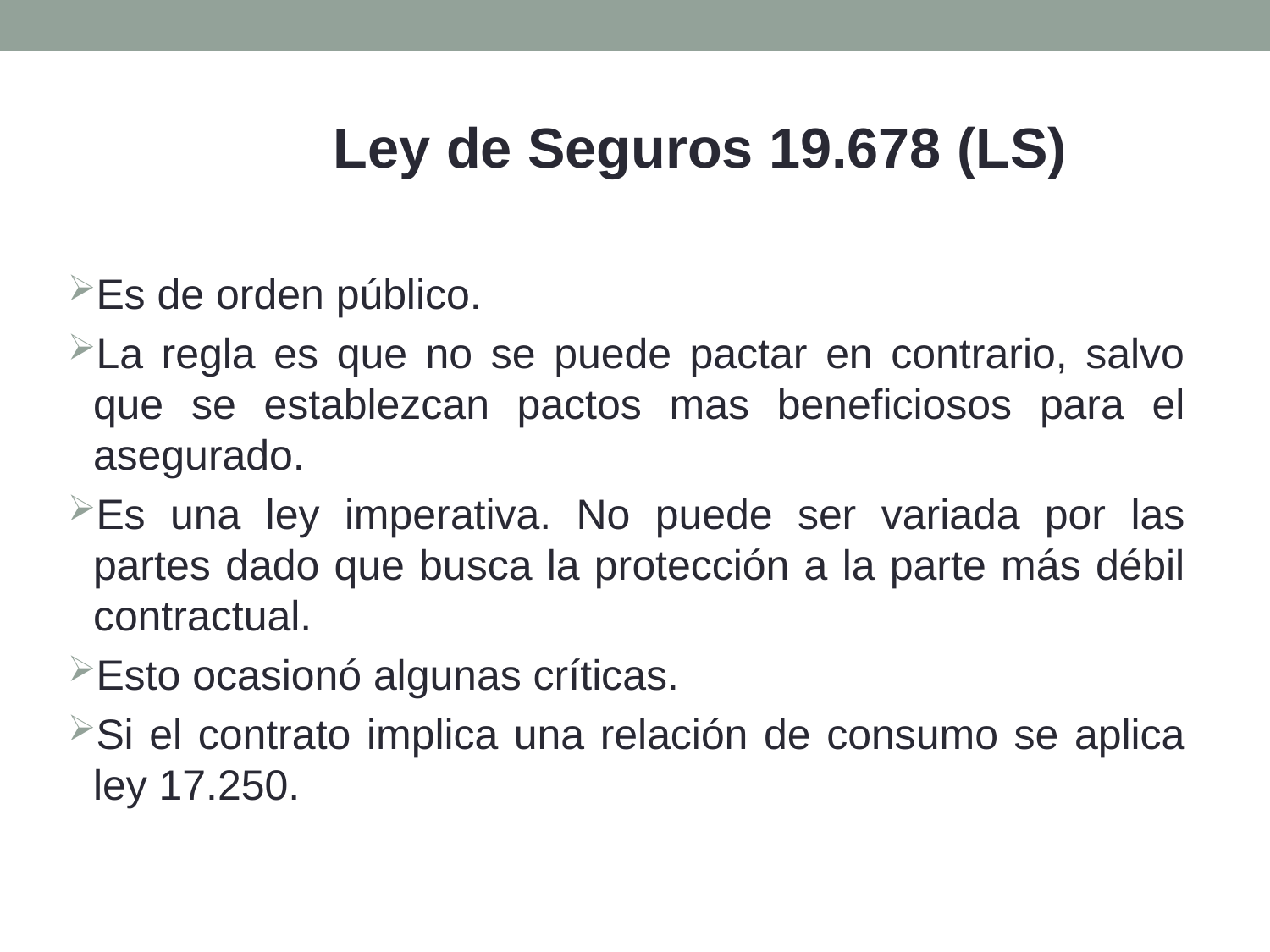

Ley de Seguros 19.678 (LS)

Es de orden público.
La regla es que no se puede pactar en contrario, salvo que se establezcan pactos mas beneficiosos para el asegurado.
Es una ley imperativa. No puede ser variada por las partes dado que busca la protección a la parte más débil contractual.
Esto ocasionó algunas críticas.
Si el contrato implica una relación de consumo se aplica ley 17.250.